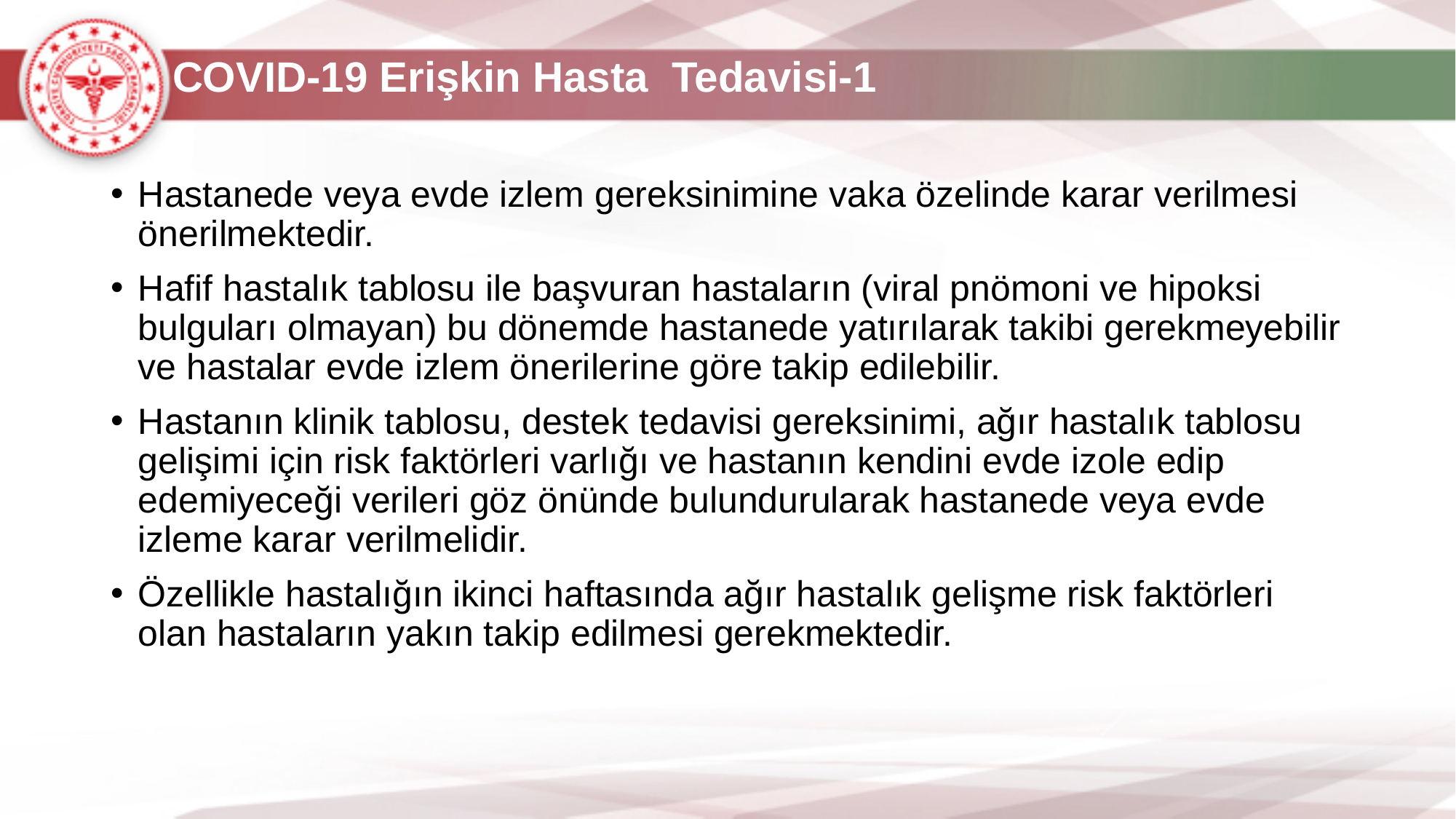

COVID-19 Erişkin Hasta  Tedavisi-1
Hastanede veya evde izlem gereksinimine vaka özelinde karar verilmesi önerilmektedir.
Hafif hastalık tablosu ile başvuran hastaların (viral pnömoni ve hipoksi bulguları olmayan) bu dönemde hastanede yatırılarak takibi gerekmeyebilir ve hastalar evde izlem önerilerine göre takip edilebilir.
Hastanın klinik tablosu, destek tedavisi gereksinimi, ağır hastalık tablosu gelişimi için risk faktörleri varlığı ve hastanın kendini evde izole edip edemiyeceği verileri göz önünde bulundurularak hastanede veya evde izleme karar verilmelidir.
Özellikle hastalığın ikinci haftasında ağır hastalık gelişme risk faktörleri olan hastaların yakın takip edilmesi gerekmektedir.